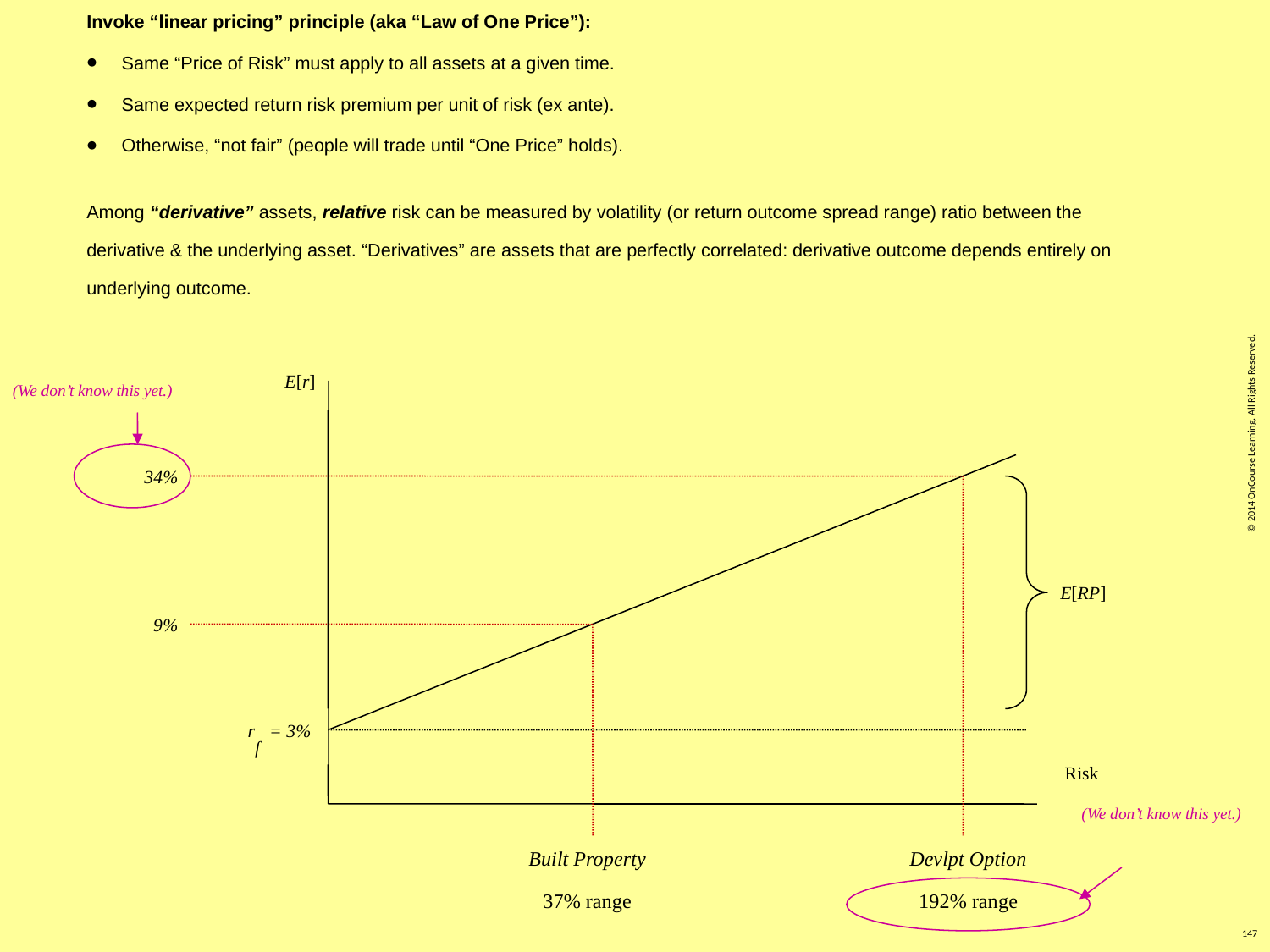

Invoke “linear pricing” principle (aka “Law of One Price”):
 Same “Price of Risk” must apply to all assets at a given time.
 Same expected return risk premium per unit of risk (ex ante).
 Otherwise, “not fair” (people will trade until “One Price” holds).
Among “derivative” assets, relative risk can be measured by volatility (or return outcome spread range) ratio between the derivative & the underlying asset. “Derivatives” are assets that are perfectly correlated: derivative outcome depends entirely on underlying outcome.
E[r]

34%

E[RP]
9%

rf  = 3%

Risk

Built Property
37% range
Devlpt Option
192% range
(We don’t know this yet.)
© 2014 OnCourse Learning. All Rights Reserved.

(We don’t know this yet.)

147